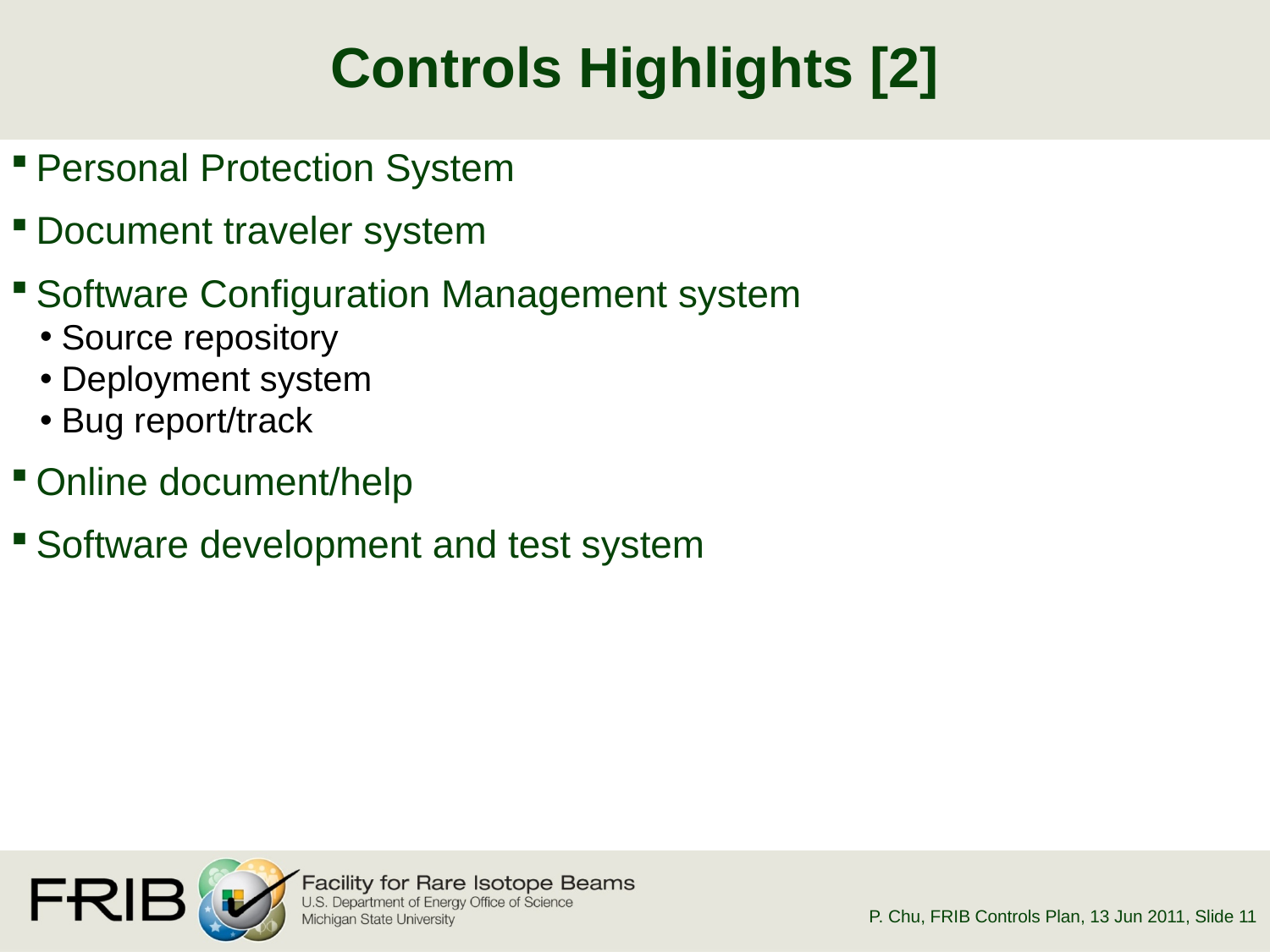

# Controls Highlights [2]
Personal Protection System
Document traveler system
Software Configuration Management system
Source repository
Deployment system
Bug report/track
Online document/help
Software development and test system
P. Chu, FRIB Controls Plan, 13 Jun 2011
, Slide 11